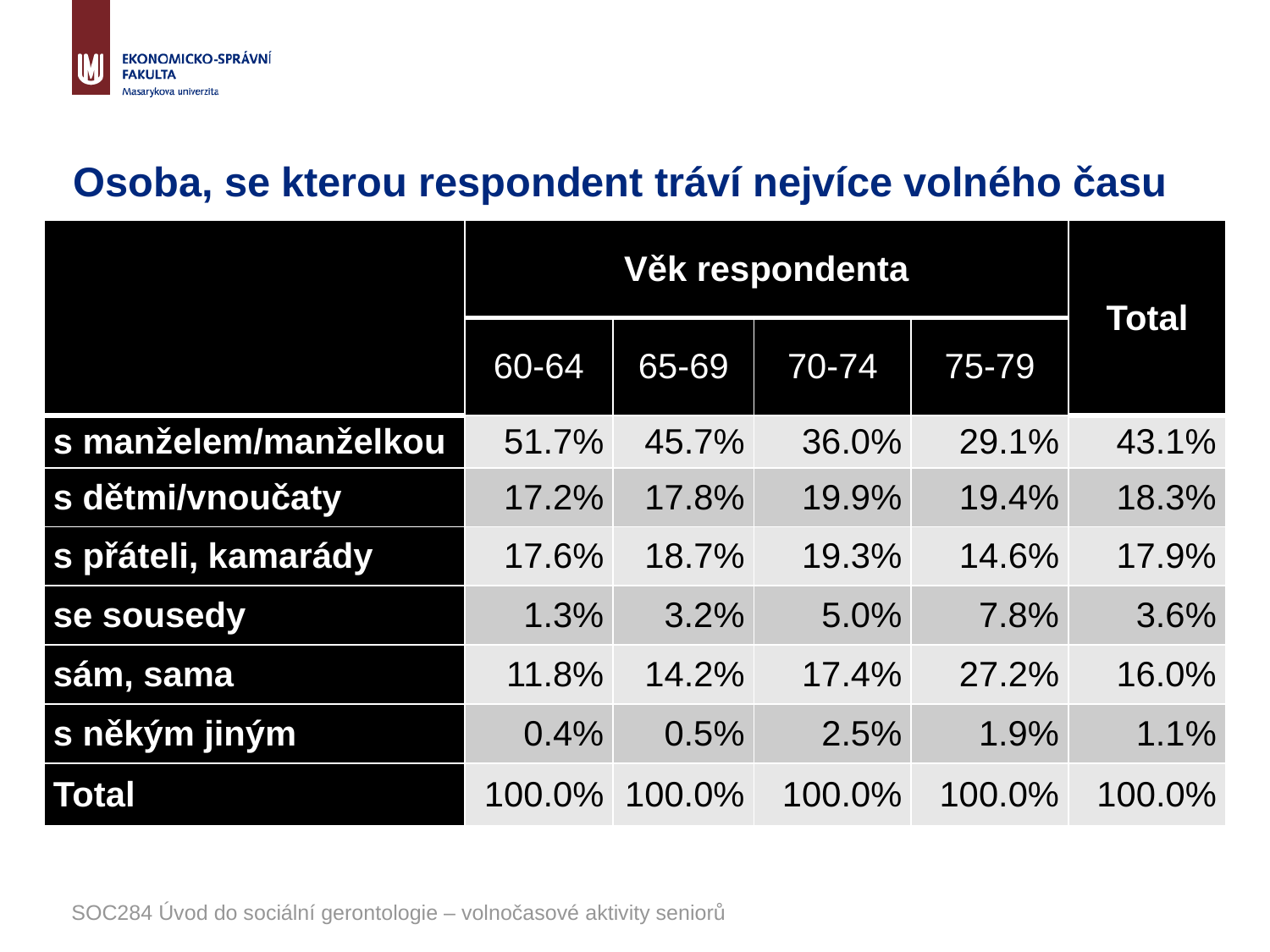

# Osoba, se kterou respondent tráví nejvíce volného času
|  | Věk respondenta |  |  |  | Total |
| --- | --- | --- | --- | --- | --- |
|  | 60-64 | 65-69 | 70-74 | 75-79 |  |
| s manželem/manželkou | 51.7% | 45.7% | 36.0% | 29.1% | 43.1% |
| s dětmi/vnoučaty | 17.2% | 17.8% | 19.9% | 19.4% | 18.3% |
| s přáteli, kamarády | 17.6% | 18.7% | 19.3% | 14.6% | 17.9% |
| se sousedy | 1.3% | 3.2% | 5.0% | 7.8% | 3.6% |
| sám, sama | 11.8% | 14.2% | 17.4% | 27.2% | 16.0% |
| s někým jiným | 0.4% | 0.5% | 2.5% | 1.9% | 1.1% |
| Total | 100.0% | 100.0% | 100.0% | 100.0% | 100.0% |
SOC284 Úvod do sociální gerontologie – volnočasové aktivity seniorů